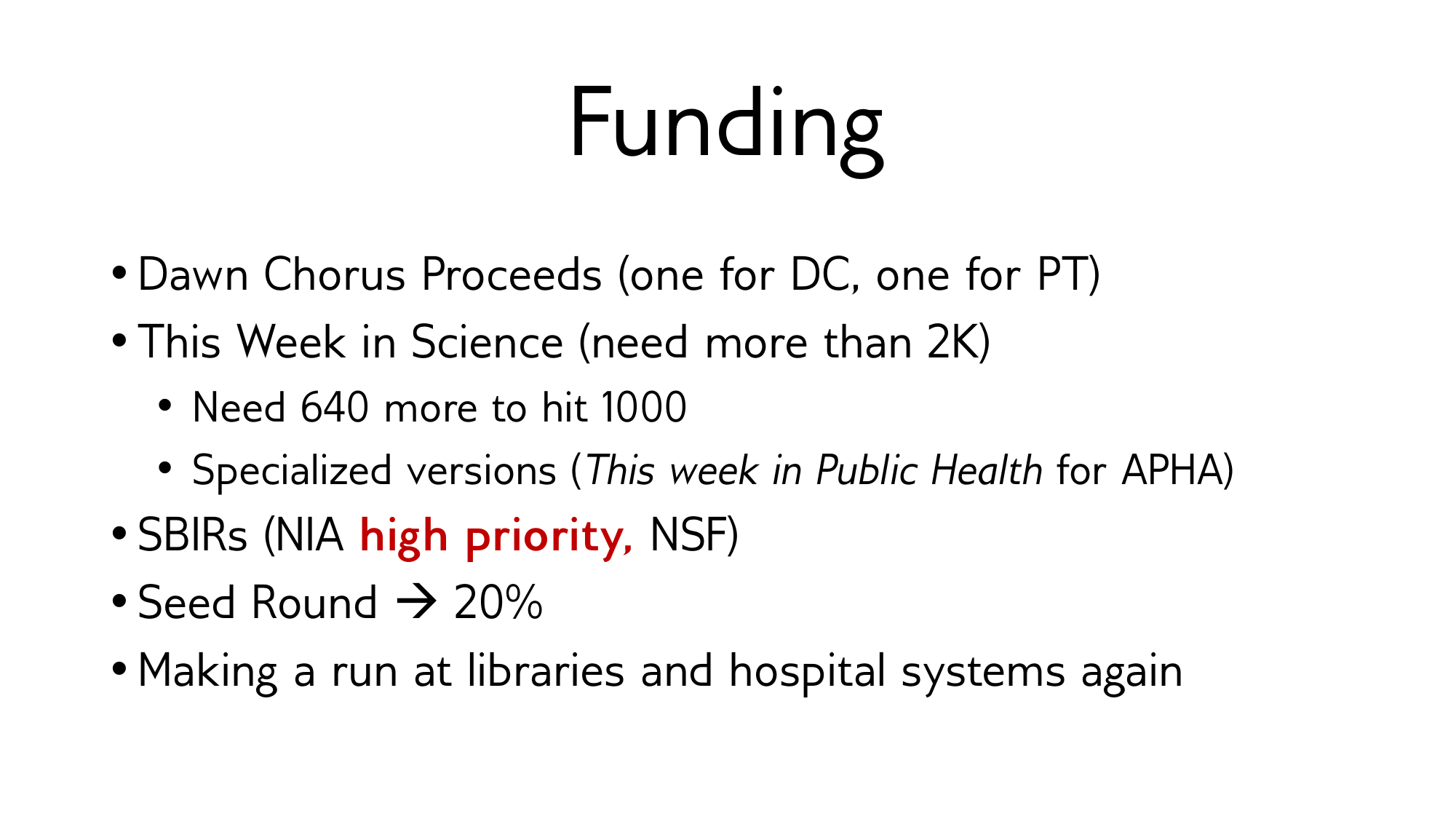

# Funding
Dawn Chorus Proceeds (one for DC, one for PT)
This Week in Science (need more than 2K)
Need 640 more to hit 1000
Specialized versions (This week in Public Health for APHA)
SBIRs (NIA high priority, NSF)
Seed Round 🡪 20%
Making a run at libraries and hospital systems again